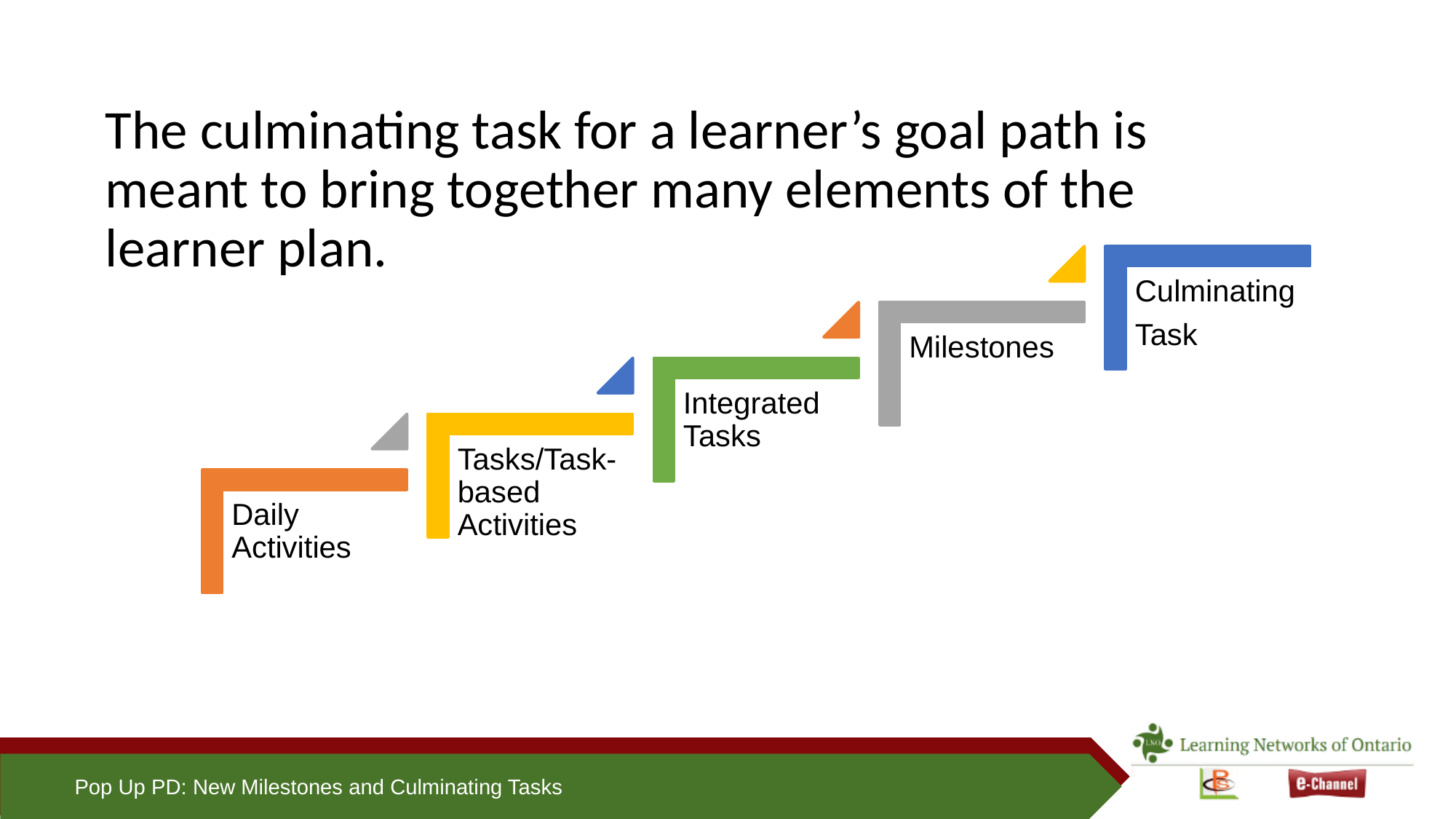

The culminating task for a learner’s goal path is meant to bring together many elements of the learner plan.
Daily Activities
Tasks/Task-based Activities
Integrated Tasks
Milestones
Culminating
Task